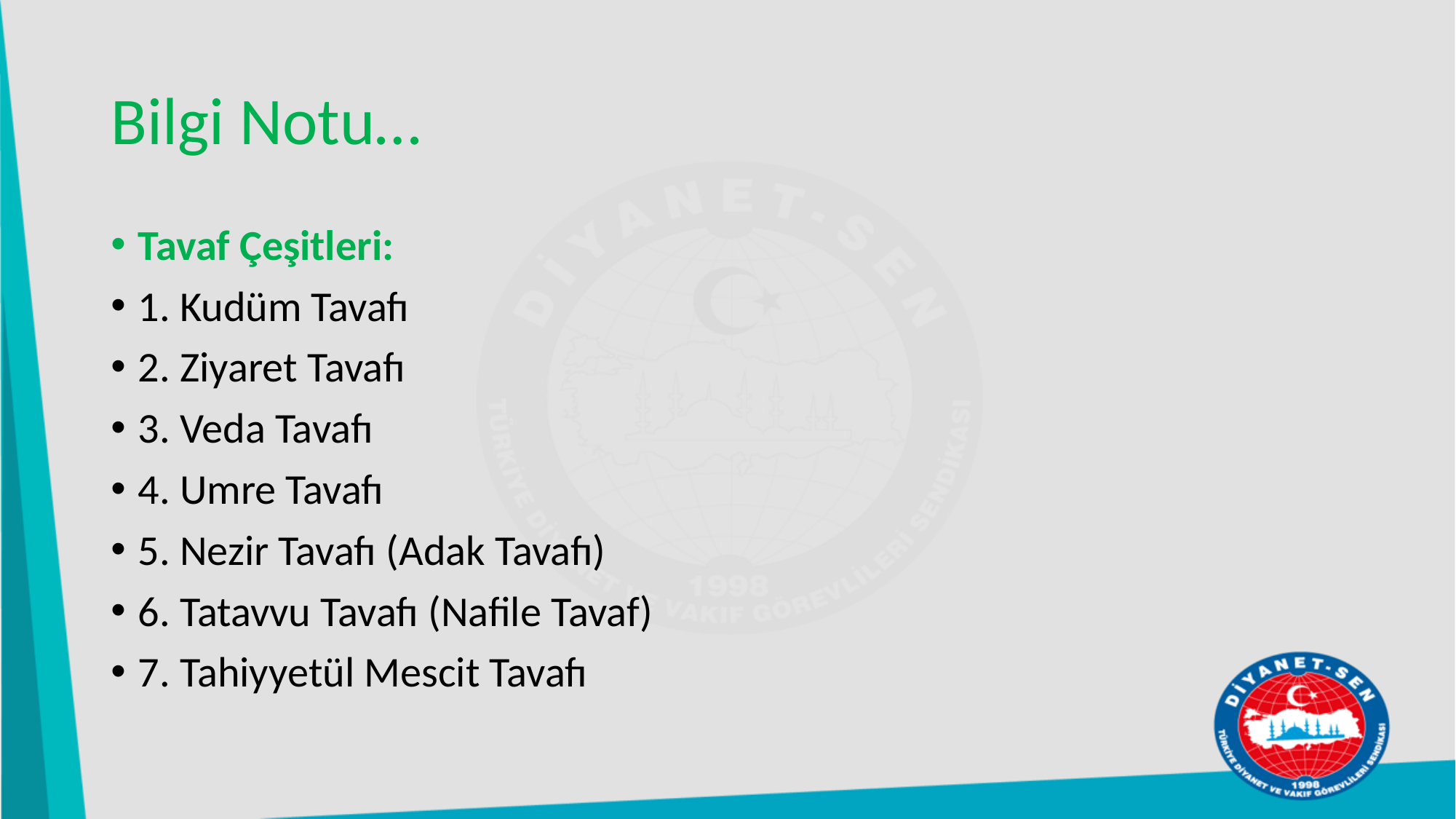

# Bilgi Notu…
Tavaf Çeşitleri:
1. Kudüm Tavafı
2. Ziyaret Tavafı
3. Veda Tavafı
4. Umre Tavafı
5. Nezir Tavafı (Adak Tavafı)
6. Tatavvu Tavafı (Nafile Tavaf)
7. Tahiyyetül Mescit Tavafı